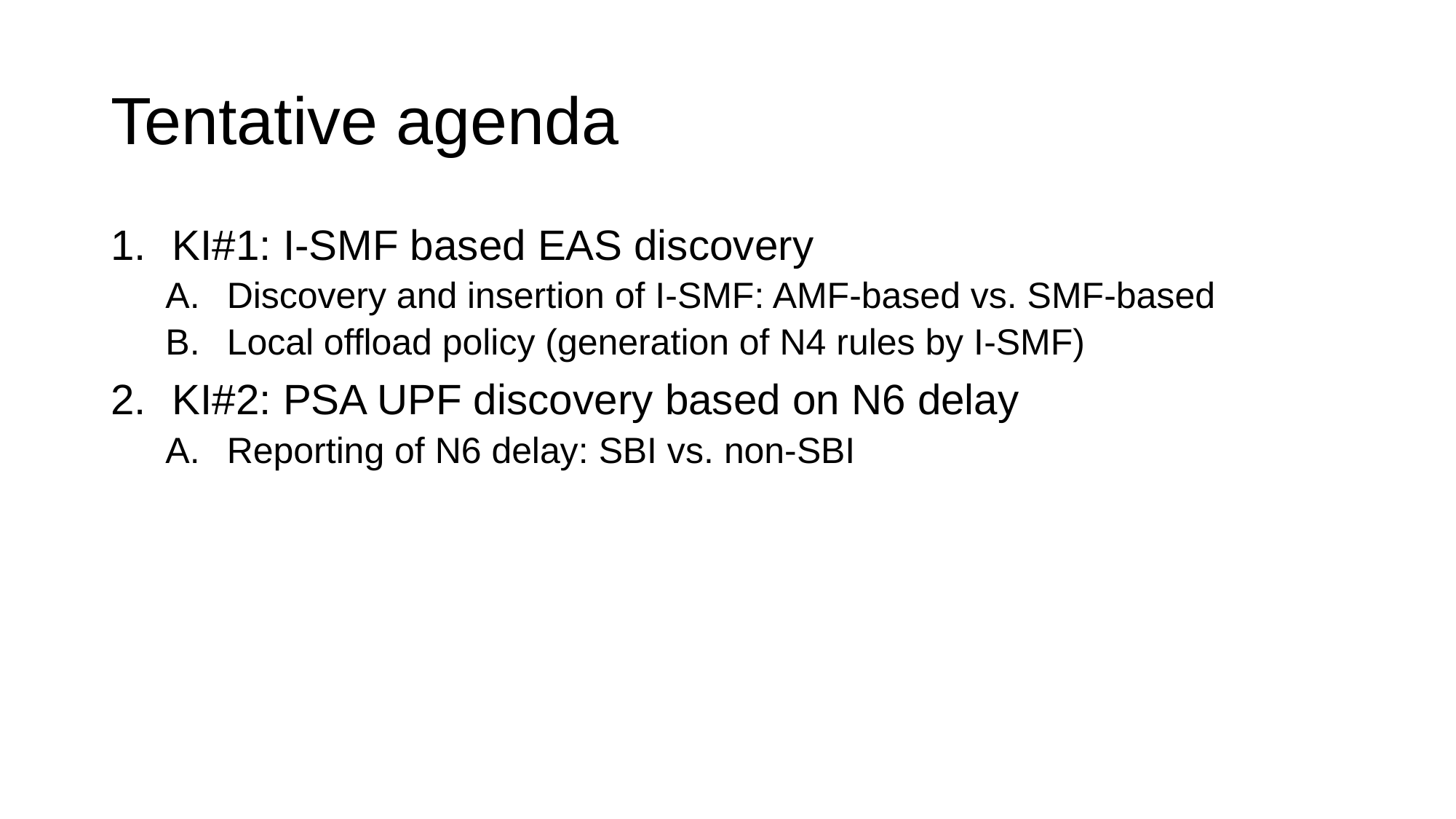

# Tentative agenda
KI#1: I-SMF based EAS discovery
Discovery and insertion of I-SMF: AMF-based vs. SMF-based
Local offload policy (generation of N4 rules by I-SMF)
KI#2: PSA UPF discovery based on N6 delay
Reporting of N6 delay: SBI vs. non-SBI